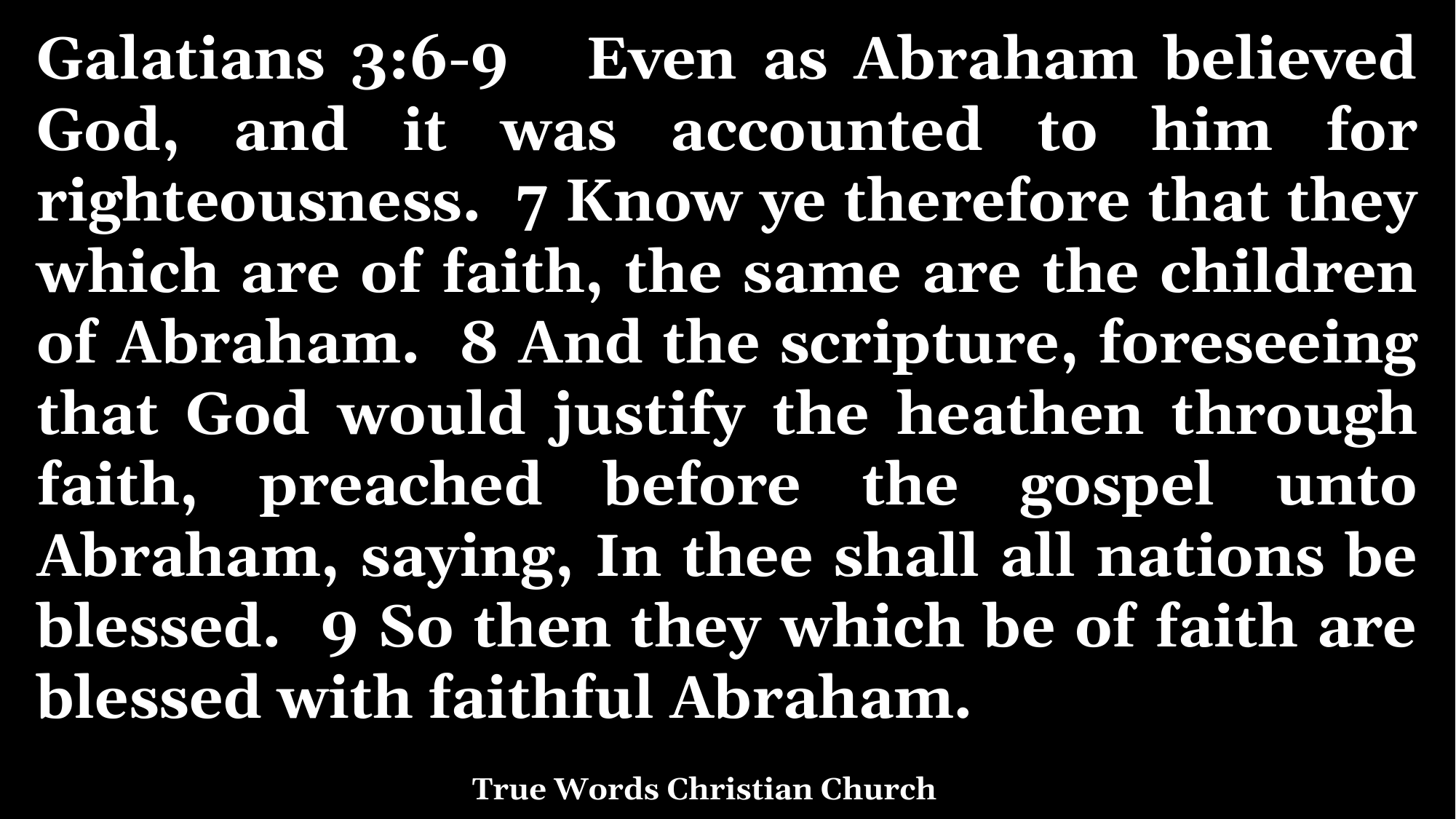

Galatians 3:6-9   Even as Abraham believed God, and it was accounted to him for righteousness.  7 Know ye therefore that they which are of faith, the same are the children of Abraham.  8 And the scripture, foreseeing that God would justify the heathen through faith, preached before the gospel unto Abraham, saying, In thee shall all nations be blessed.  9 So then they which be of faith are blessed with faithful Abraham.
True Words Christian Church